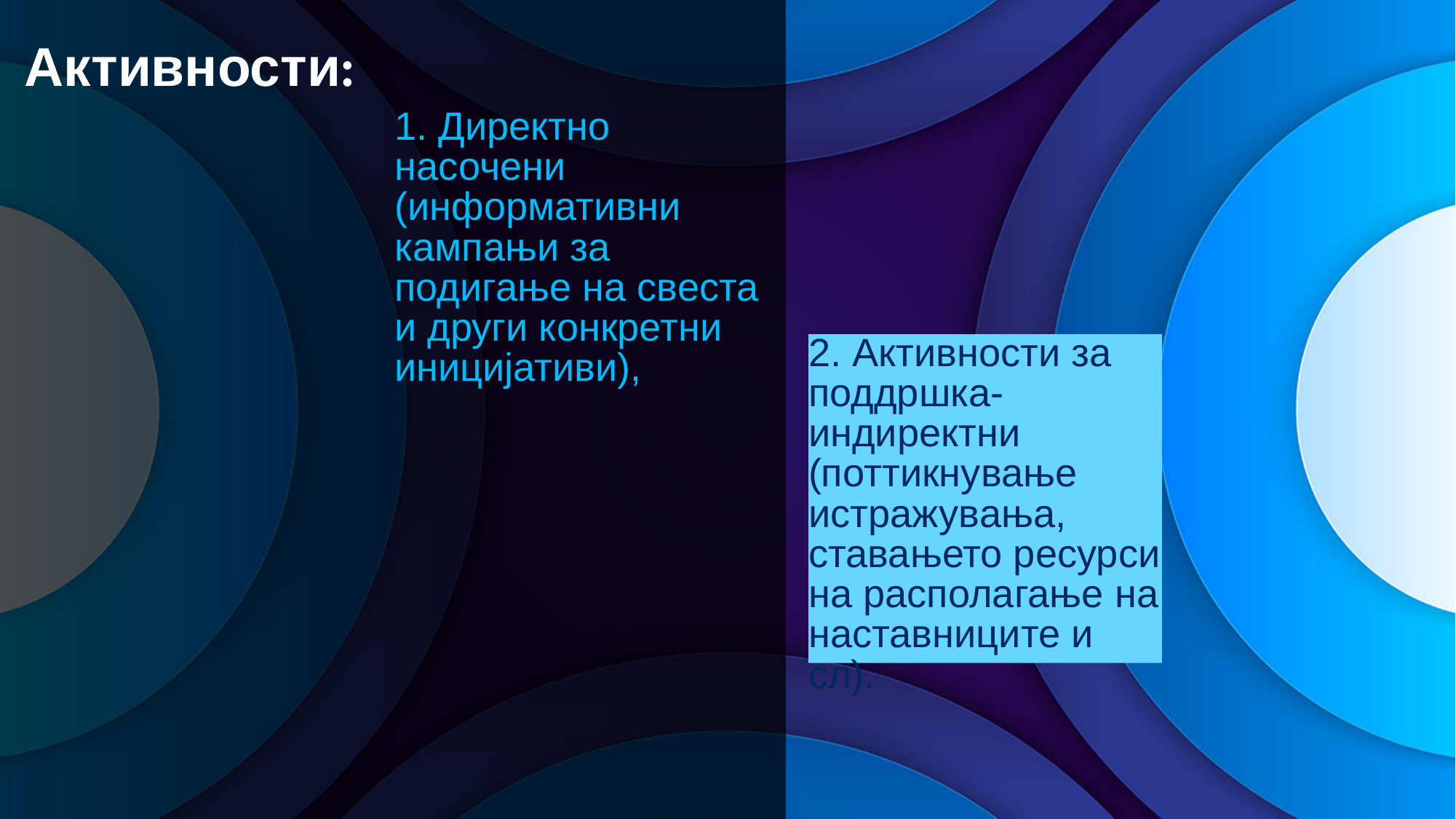

# Активности:
1. Директно насочени (информативни кампањи за подигање на свеста и други конкретни иницијативи),

2. Активности за поддршка- индиректни (поттикнување истражувања, ставањето ресурси на располагање на наставниците и сл).